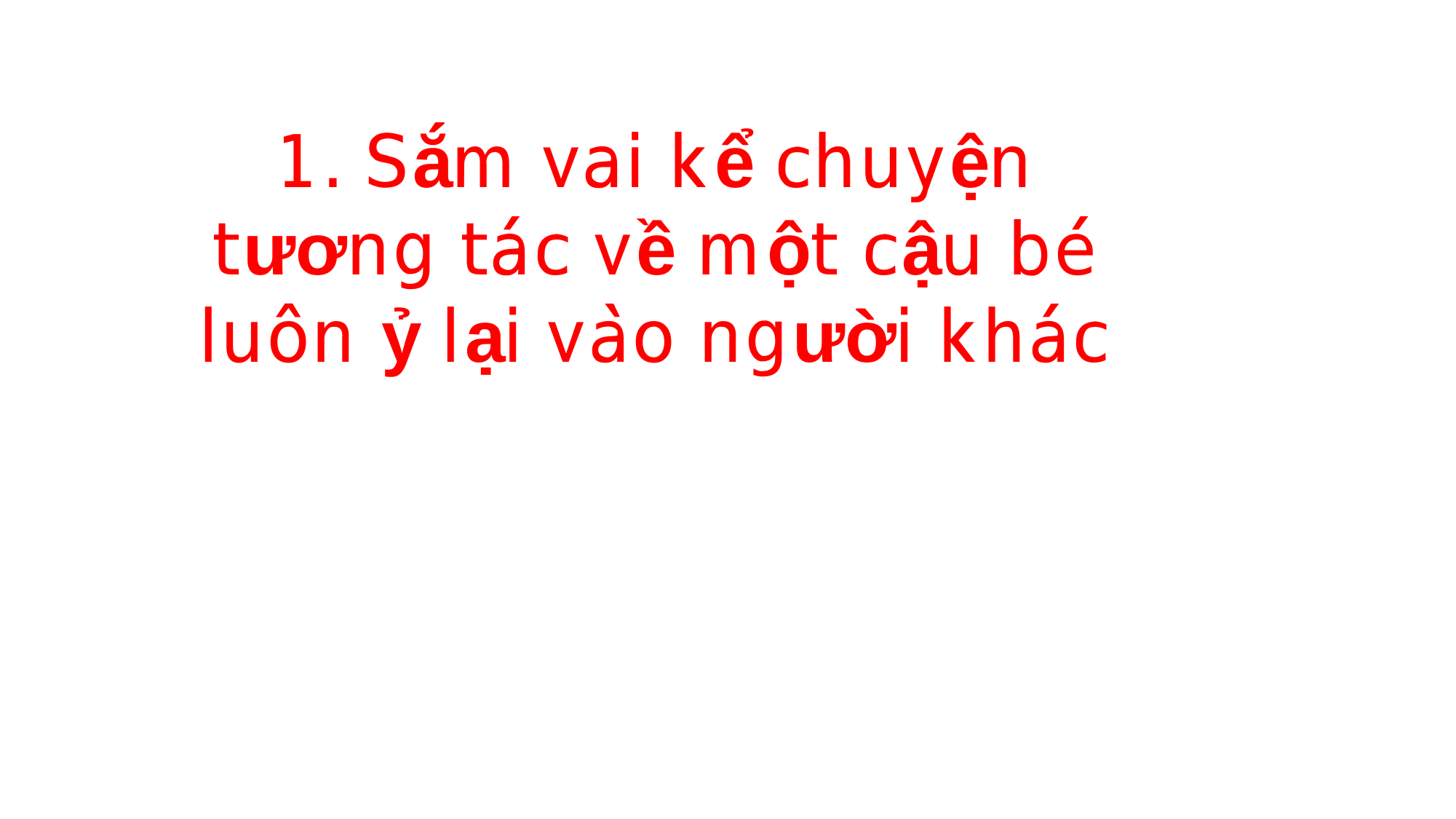

1. Sắm vai kể chuyện tương tác về một cậu bé luôn ỷ lại vào người khác